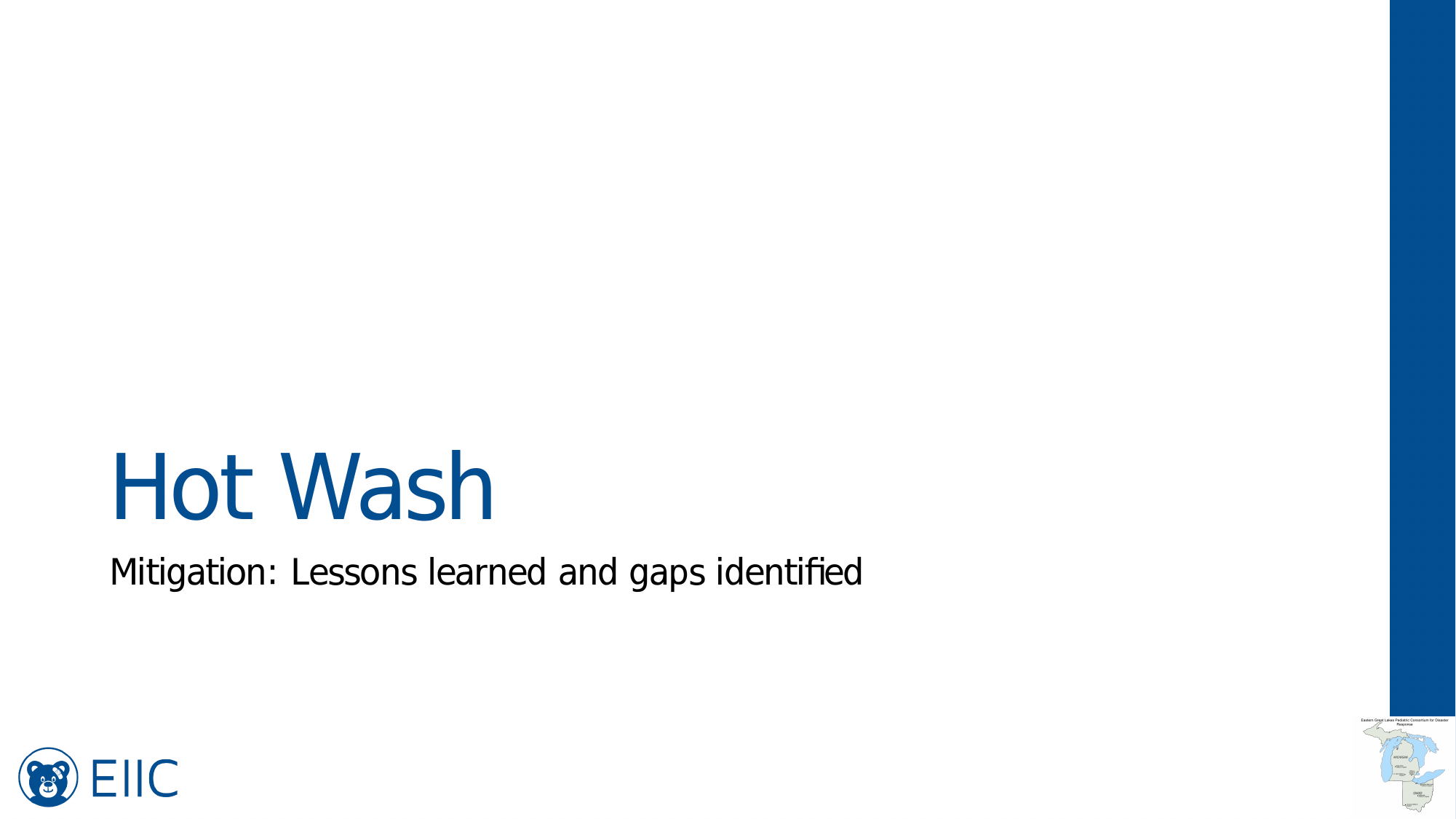

# Hot Wash
Mitigation: Lessons learned and gaps identified